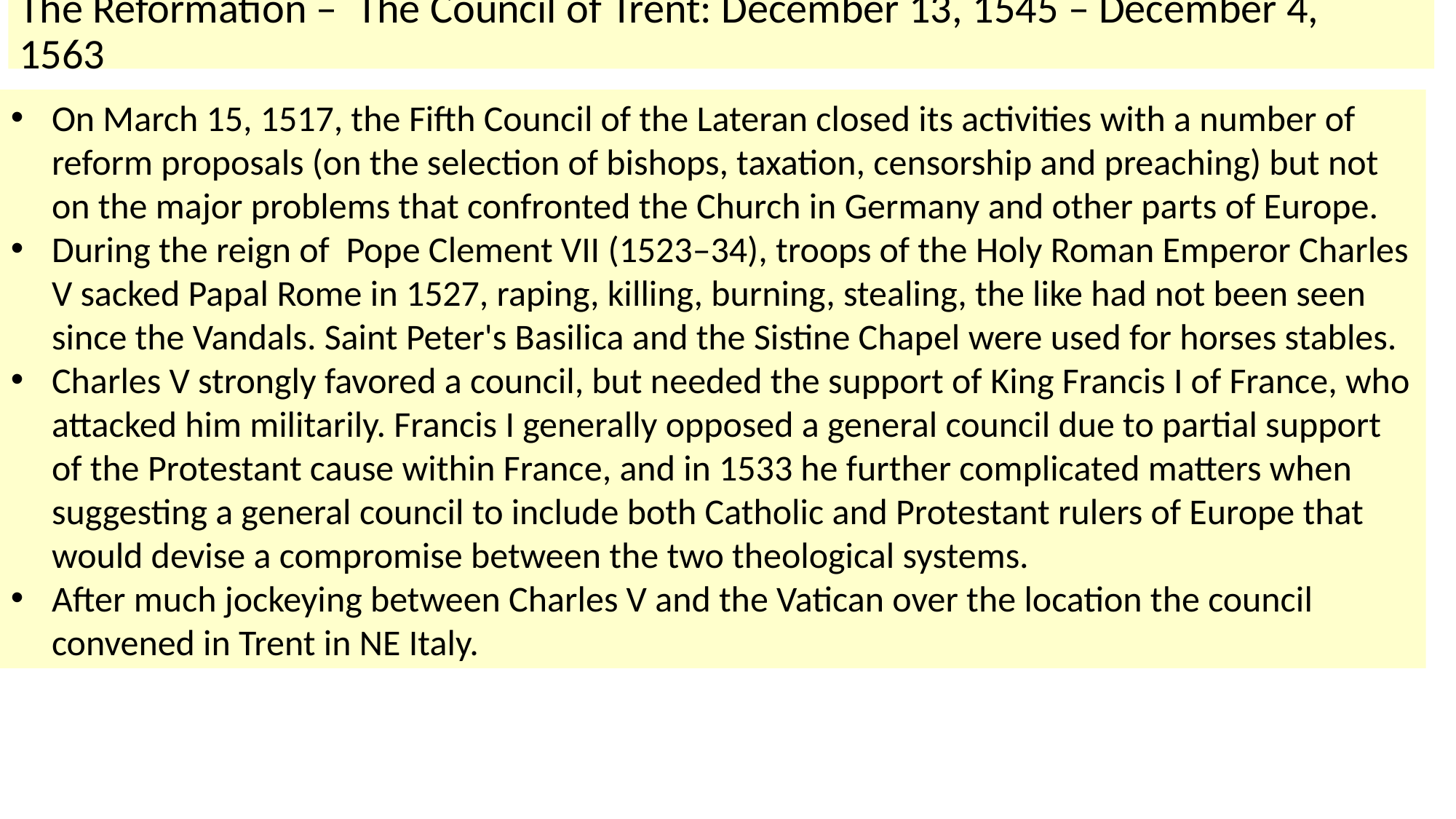

# The Reformation –  The Council of Trent: December 13, 1545 – December 4,  1563
On March 15, 1517, the Fifth Council of the Lateran closed its activities with a number of reform proposals (on the selection of bishops, taxation, censorship and preaching) but not on the major problems that confronted the Church in Germany and other parts of Europe.
During the reign of  Pope Clement VII (1523–34), troops of the Holy Roman Emperor Charles V sacked Papal Rome in 1527, raping, killing, burning, stealing, the like had not been seen since the Vandals. Saint Peter's Basilica and the Sistine Chapel were used for horses stables.
Charles V strongly favored a council, but needed the support of King Francis I of France, who attacked him militarily. Francis I generally opposed a general council due to partial support of the Protestant cause within France, and in 1533 he further complicated matters when suggesting a general council to include both Catholic and Protestant rulers of Europe that would devise a compromise between the two theological systems.
After much jockeying between Charles V and the Vatican over the location the council convened in Trent in NE Italy.